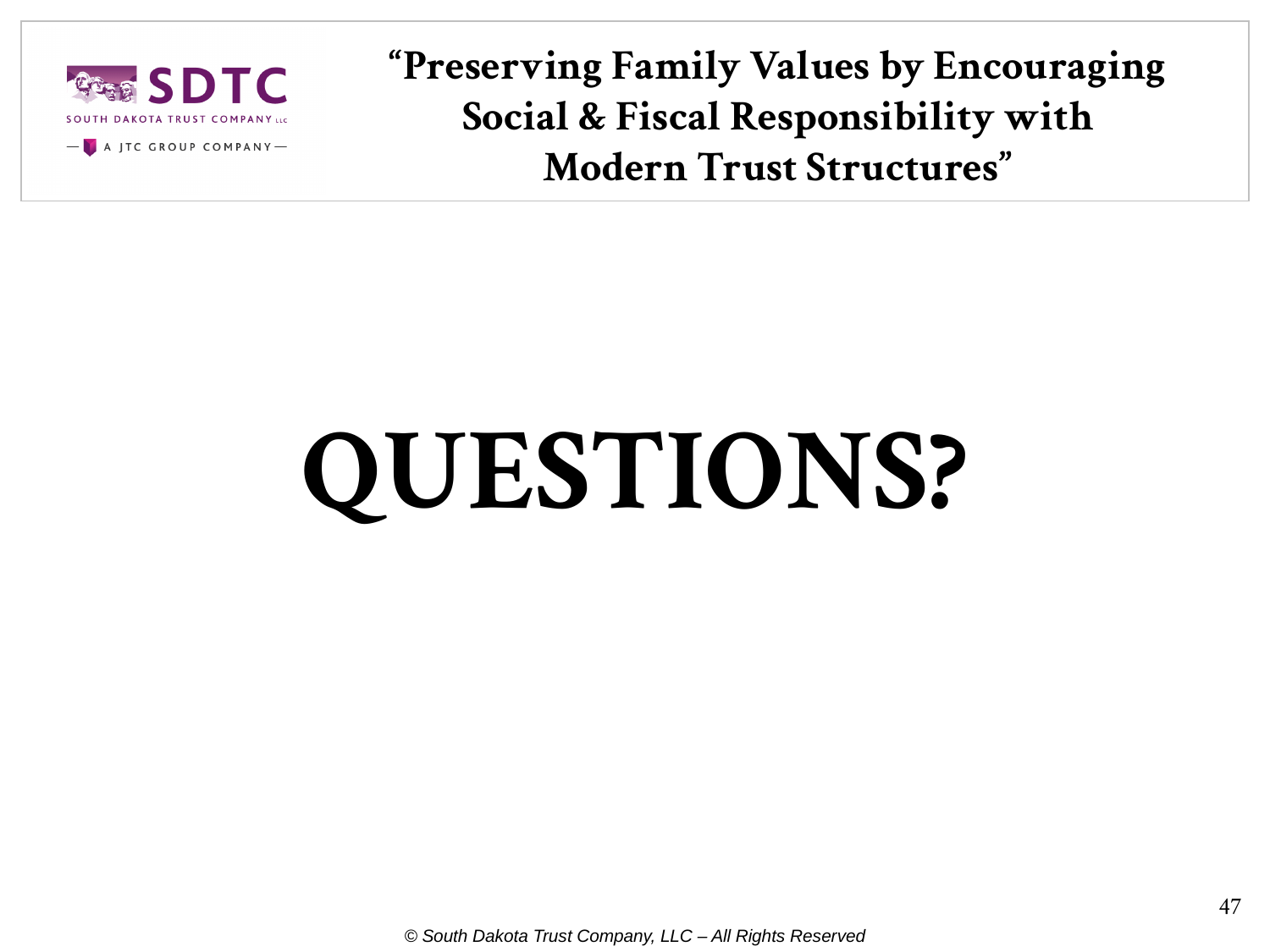

# “Preserving Family Values by Encouraging Social & Fiscal Responsibility with Modern Trust Structures”

QUESTIONS?
47